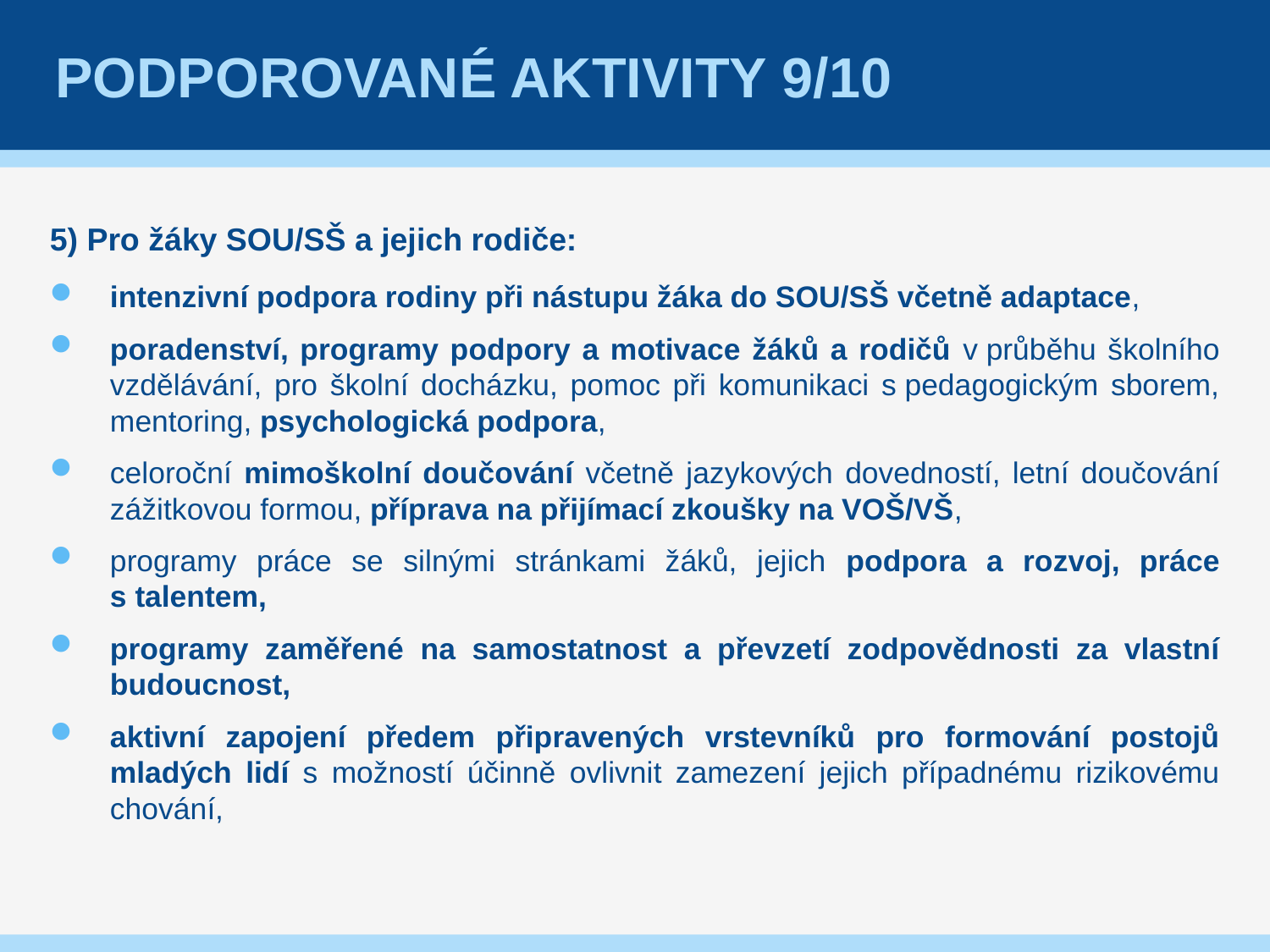

# Podporované aktivity 9/10
5) Pro žáky SOU/SŠ a jejich rodiče:
intenzivní podpora rodiny při nástupu žáka do SOU/SŠ včetně adaptace,
poradenství, programy podpory a motivace žáků a rodičů v průběhu školního vzdělávání, pro školní docházku, pomoc při komunikaci s pedagogickým sborem, mentoring, psychologická podpora,
celoroční mimoškolní doučování včetně jazykových dovedností, letní doučování zážitkovou formou, příprava na přijímací zkoušky na VOŠ/VŠ,
programy práce se silnými stránkami žáků, jejich podpora a rozvoj, práce s talentem,
programy zaměřené na samostatnost a převzetí zodpovědnosti za vlastní budoucnost,
aktivní zapojení předem připravených vrstevníků pro formování postojů mladých lidí s možností účinně ovlivnit zamezení jejich případnému rizikovému chování,